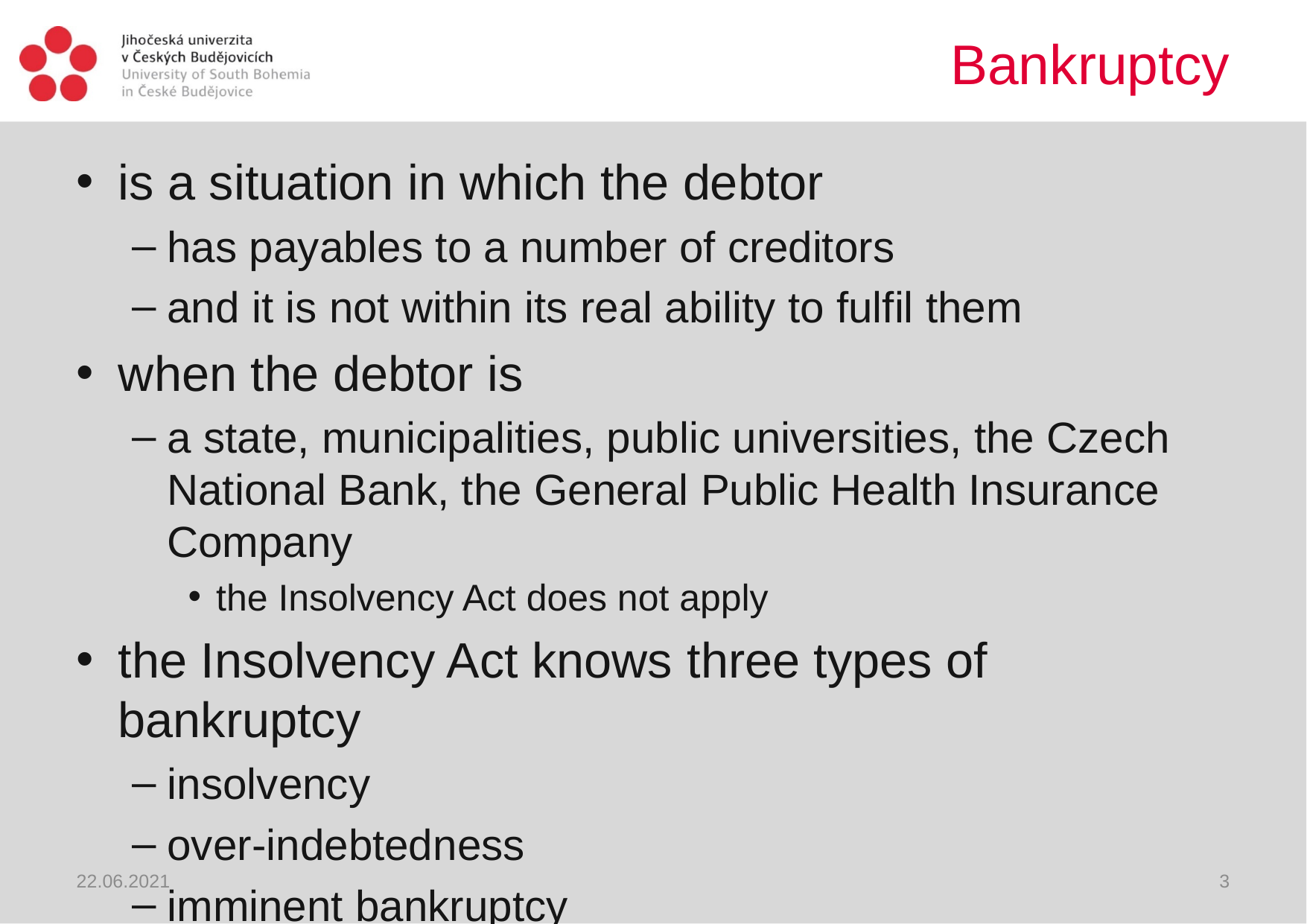

# Bankruptcy
is a situation in which the debtor
has payables to a number of creditors
and it is not within its real ability to fulfil them
when the debtor is
a state, municipalities, public universities, the Czech National Bank, the General Public Health Insurance Company
the Insolvency Act does not apply
the Insolvency Act knows three types of bankruptcy
insolvency
over-indebtedness
imminent bankruptcy

22.06.2021
3